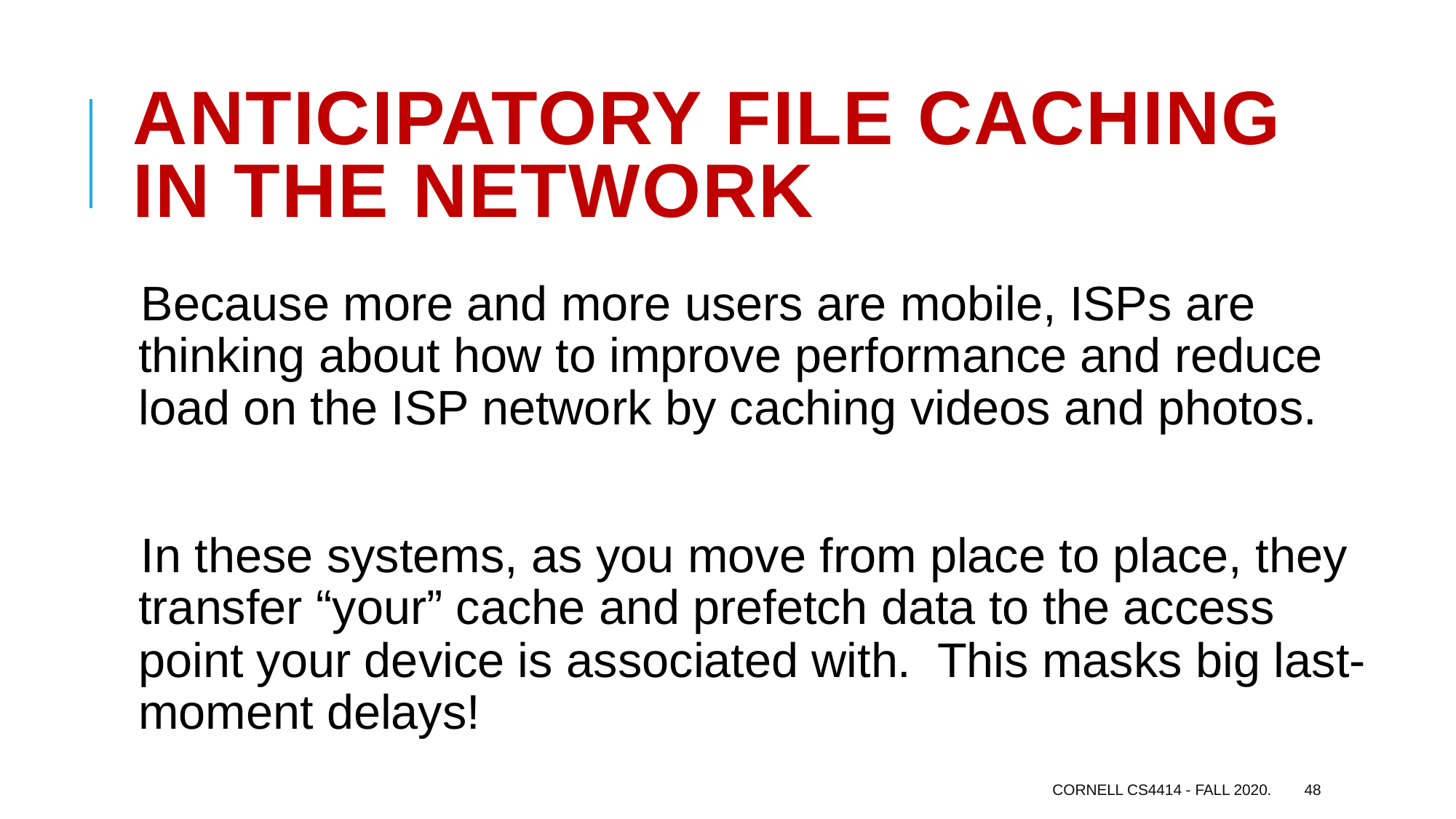

# Anticipatory file caching in the network
Because more and more users are mobile, ISPs are thinking about how to improve performance and reduce load on the ISP network by caching videos and photos.

In these systems, as you move from place to place, they transfer “your” cache and prefetch data to the access point your device is associated with.  This masks big last-moment delays!
Cornell CS4414 - Fall 2020.
48